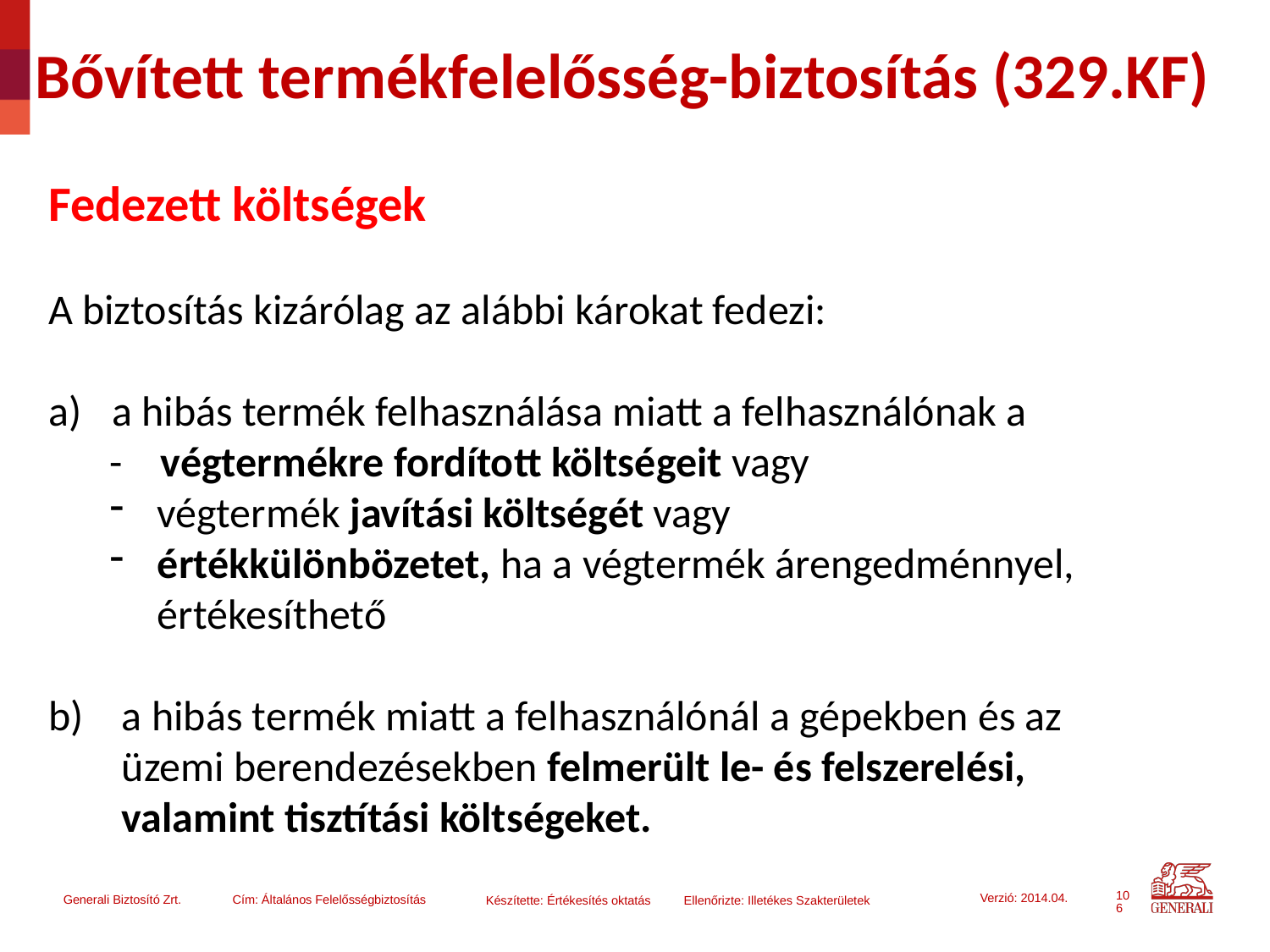

# Bővített termékfelelősség-biztosítás (329.KF)
Fedezett költségek

A biztosítás kizárólag az alábbi károkat fedezi:

a hibás termék felhasználása miatt a felhasználónak a
- 	végtermékre fordított költségeit vagy
végtermék javítási költségét vagy
értékkülönbözetet, ha a végtermék árengedménnyel, értékesíthető

b) 	a hibás termék miatt a felhasználónál a gépekben és az üzemi berendezésekben felmerült le- és felszerelési, valamint tisztítási költségeket.